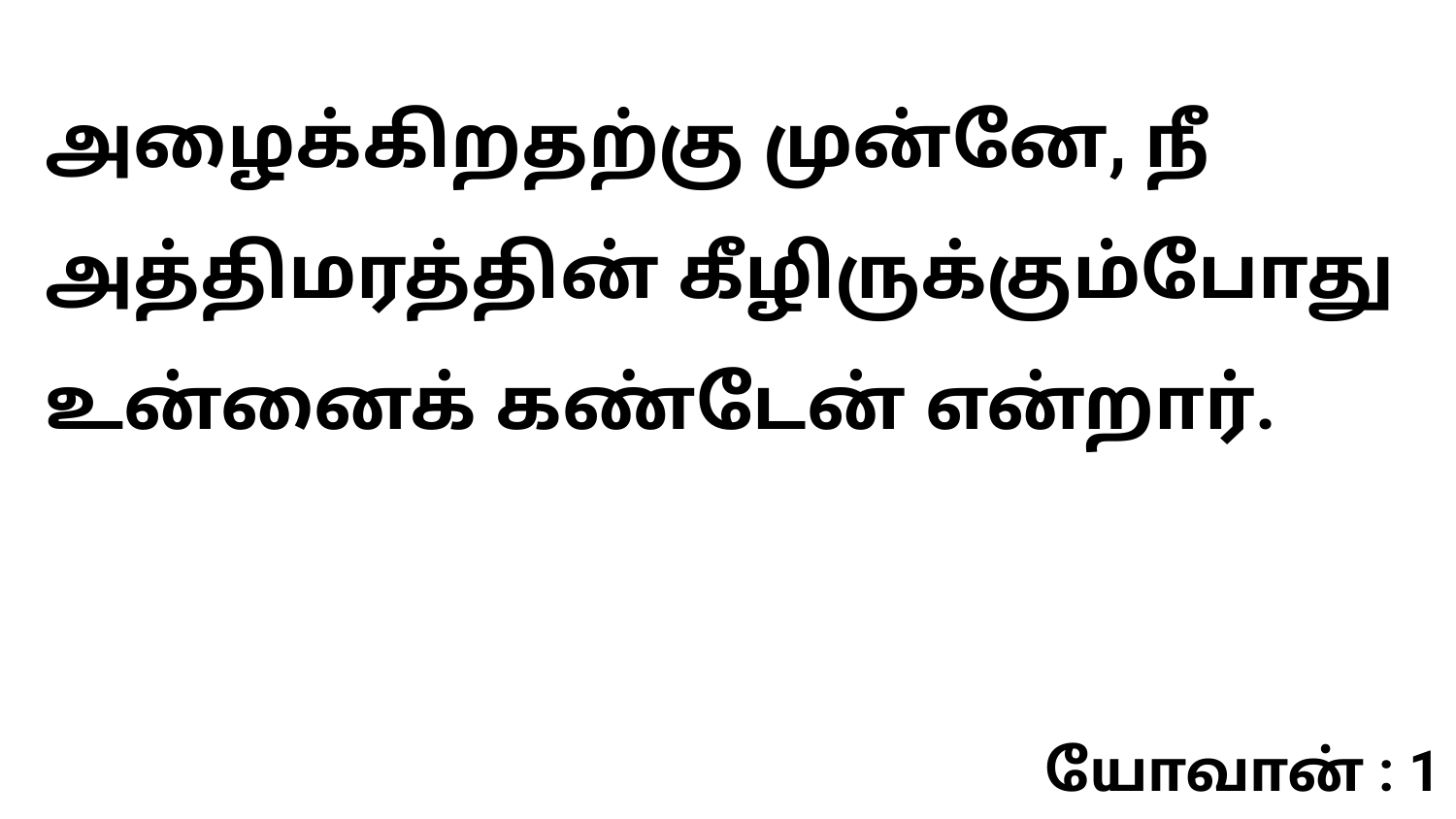

அழைக்கிறதற்கு முன்னே, நீ அத்திமரத்தின் கீழிருக்கும்போது உன்னைக் கண்டேன் என்றார்.
யோவான் : 1